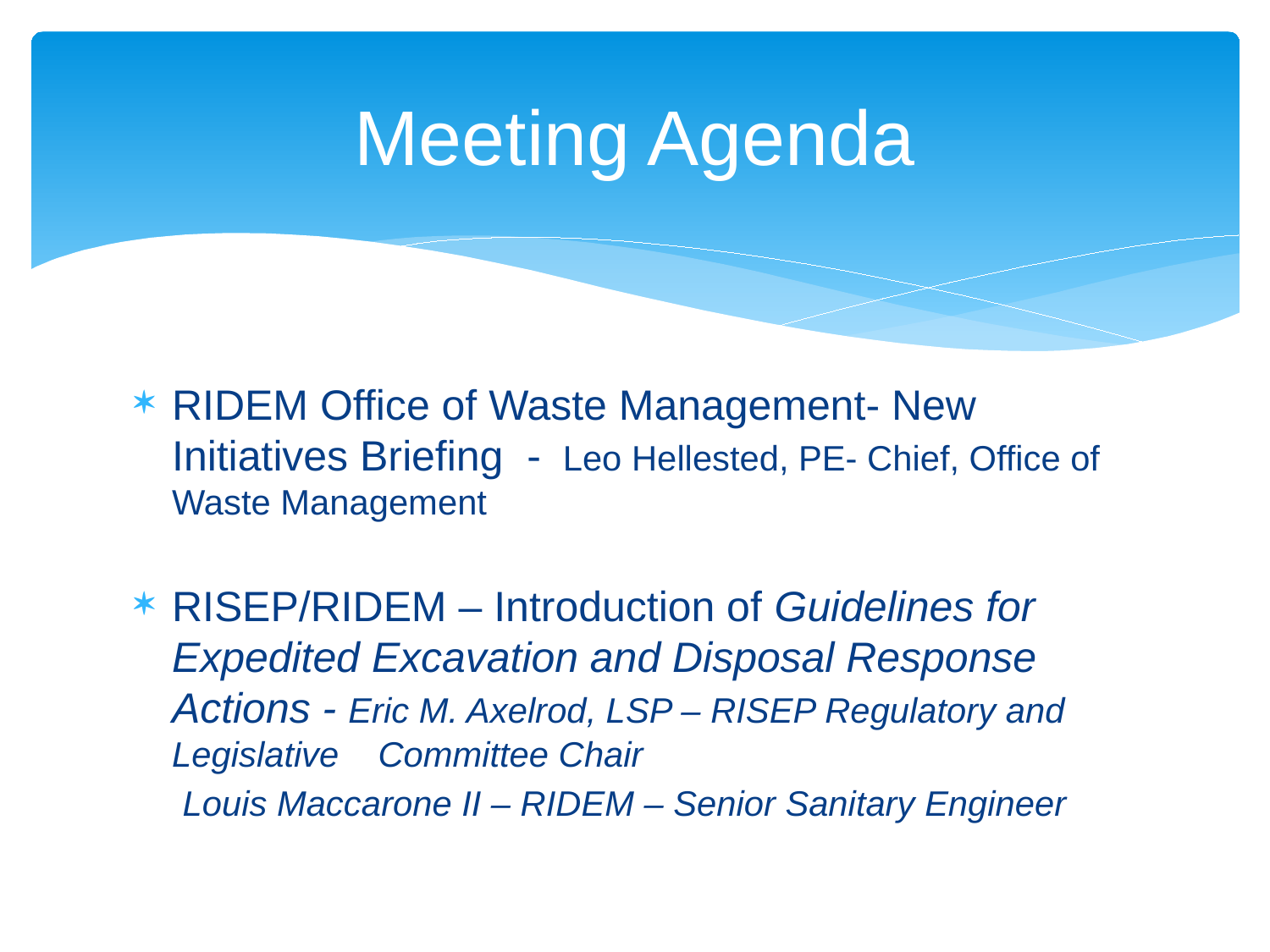

# Meeting Agenda
RIDEM Office of Waste Management- New Initiatives Briefing  -  Leo Hellested, PE- Chief, Office of Waste Management

RISEP/RIDEM – Introduction of Guidelines for Expedited Excavation and Disposal Response Actions - Eric M. Axelrod, LSP – RISEP Regulatory and Legislative    Committee Chair
     Louis Maccarone II – RIDEM – Senior Sanitary Engineer